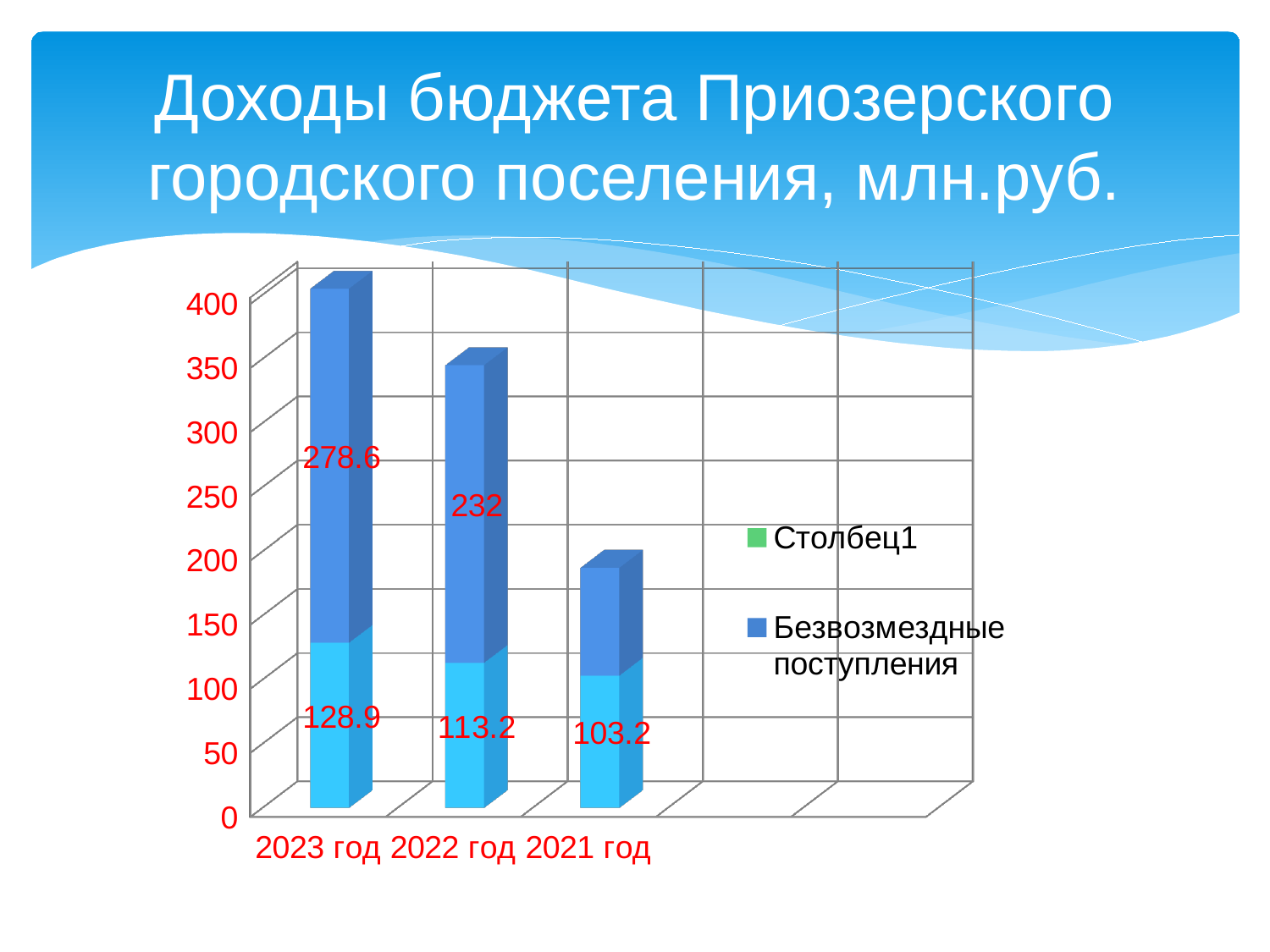

# Доходы бюджета Приозерского городского поселения, млн.руб.

[unsupported chart]